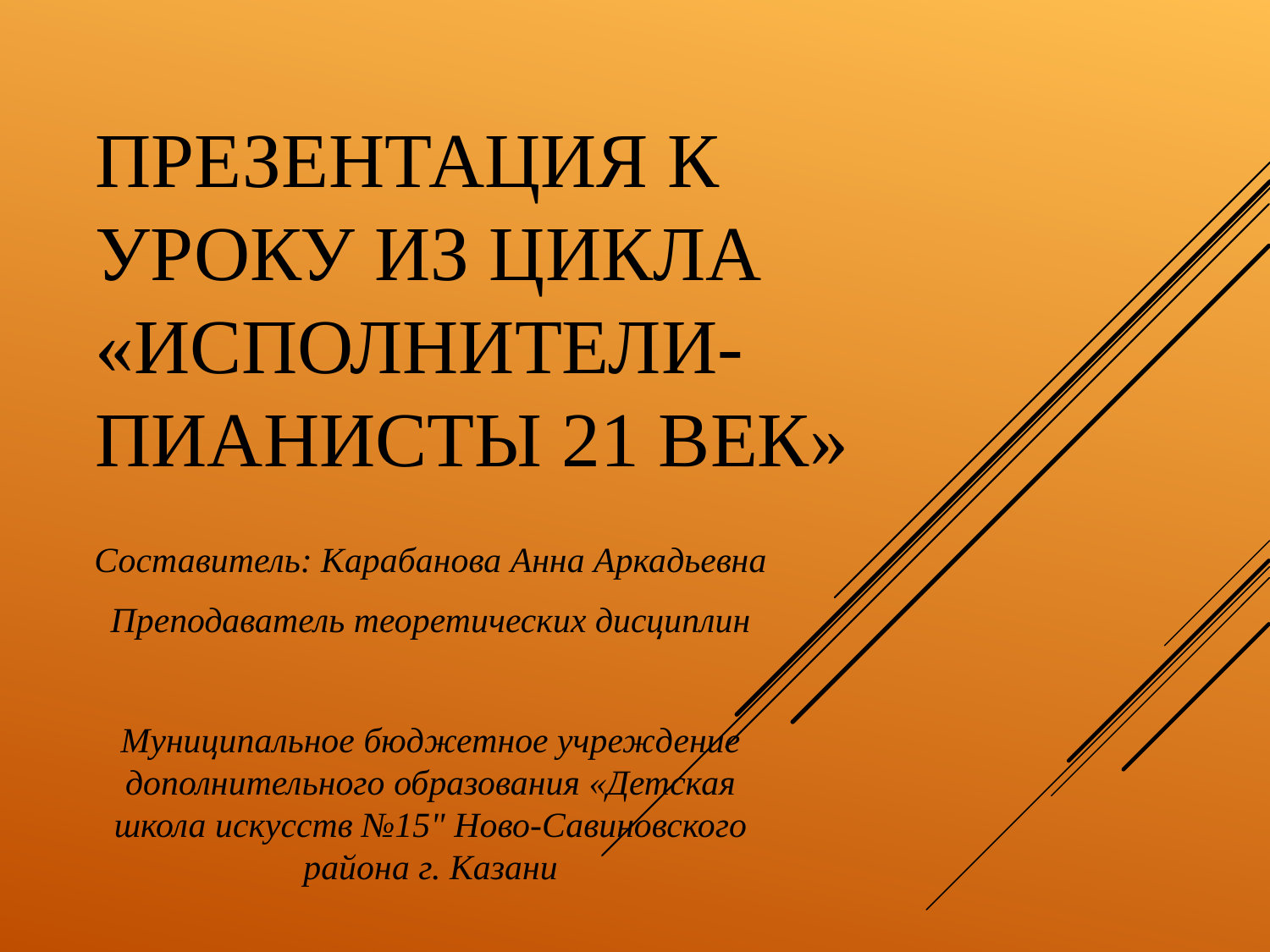

# Презентация к уроку из цикла  «Исполнители- пианисты 21 век»
Составитель: Карабанова Анна Аркадьевна
Преподаватель теоретических дисциплин

Муниципальное бюджетное учреждение дополнительного образования «Детская школа искусств №15" Ново-Савиновского района г. Казани